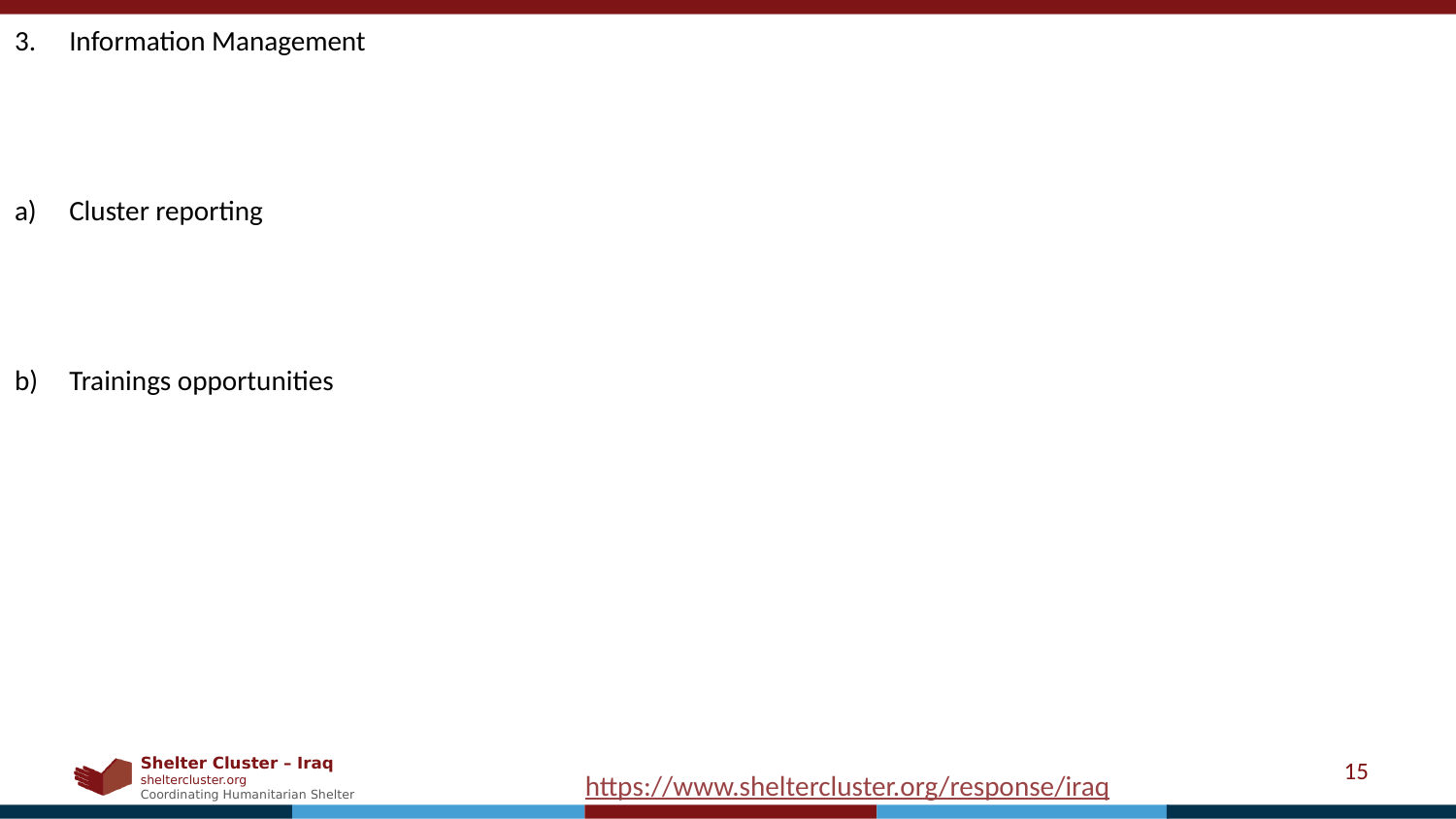

Information Management

Cluster reporting

Trainings opportunities
15
https://www.sheltercluster.org/response/iraq